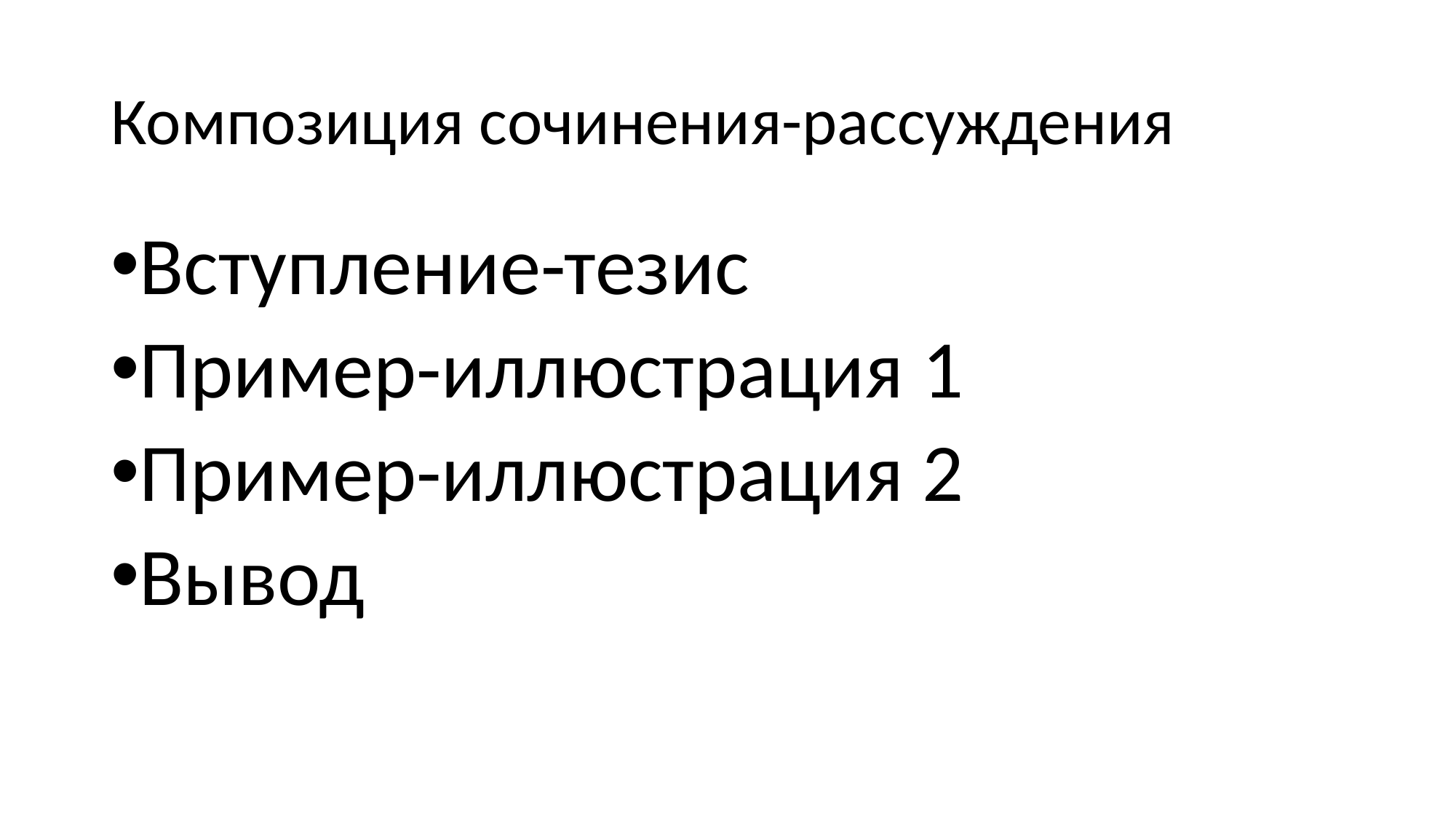

# Композиция сочинения-рассуждения
Вступление-тезис
Пример-иллюстрация 1
Пример-иллюстрация 2
Вывод